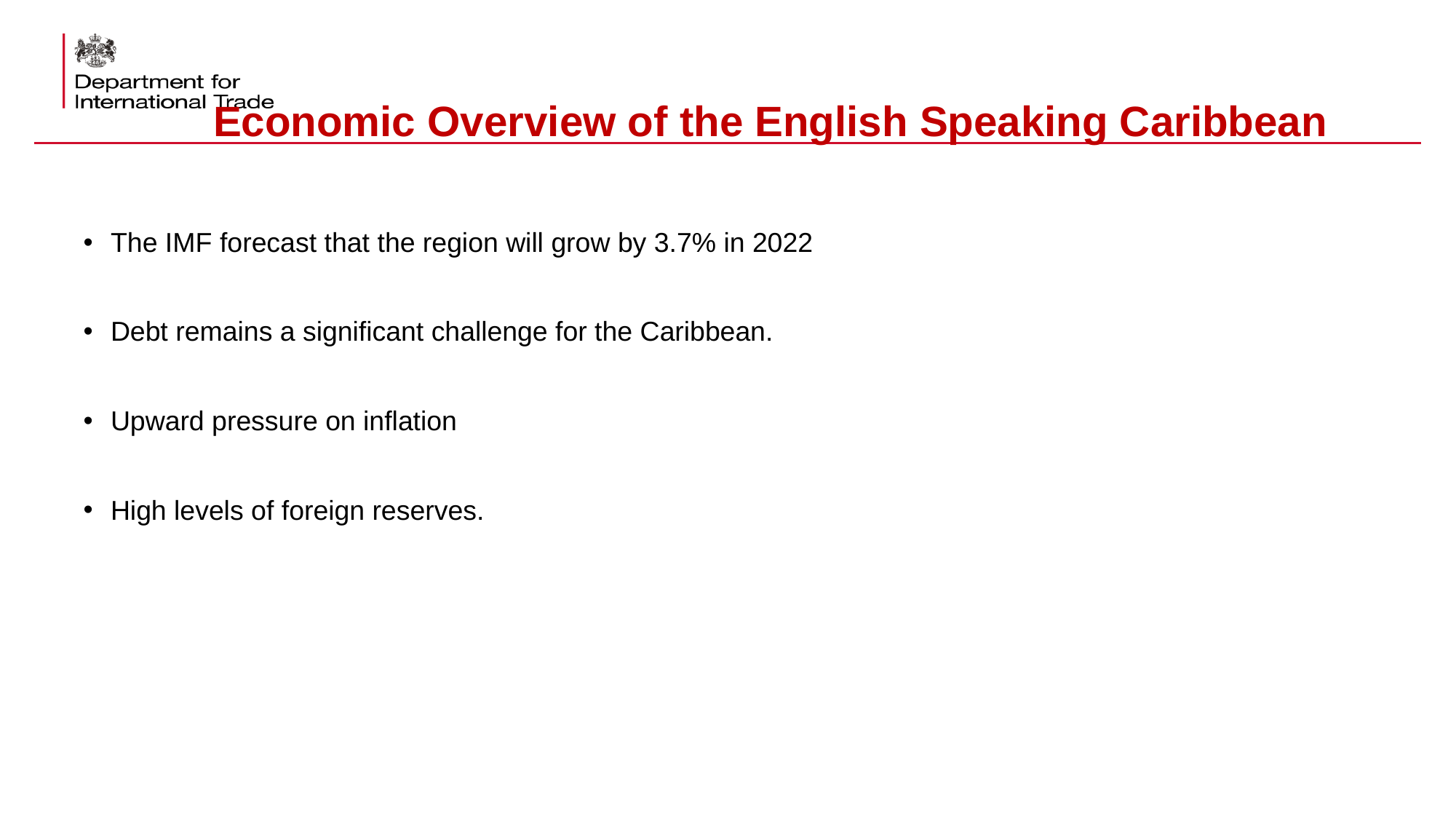

Economic Overview of the English Speaking Caribbean
The IMF forecast that the region will grow by 3.7% in 2022

Debt remains a significant challenge for the Caribbean.

Upward pressure on inflation

High levels of foreign reserves.